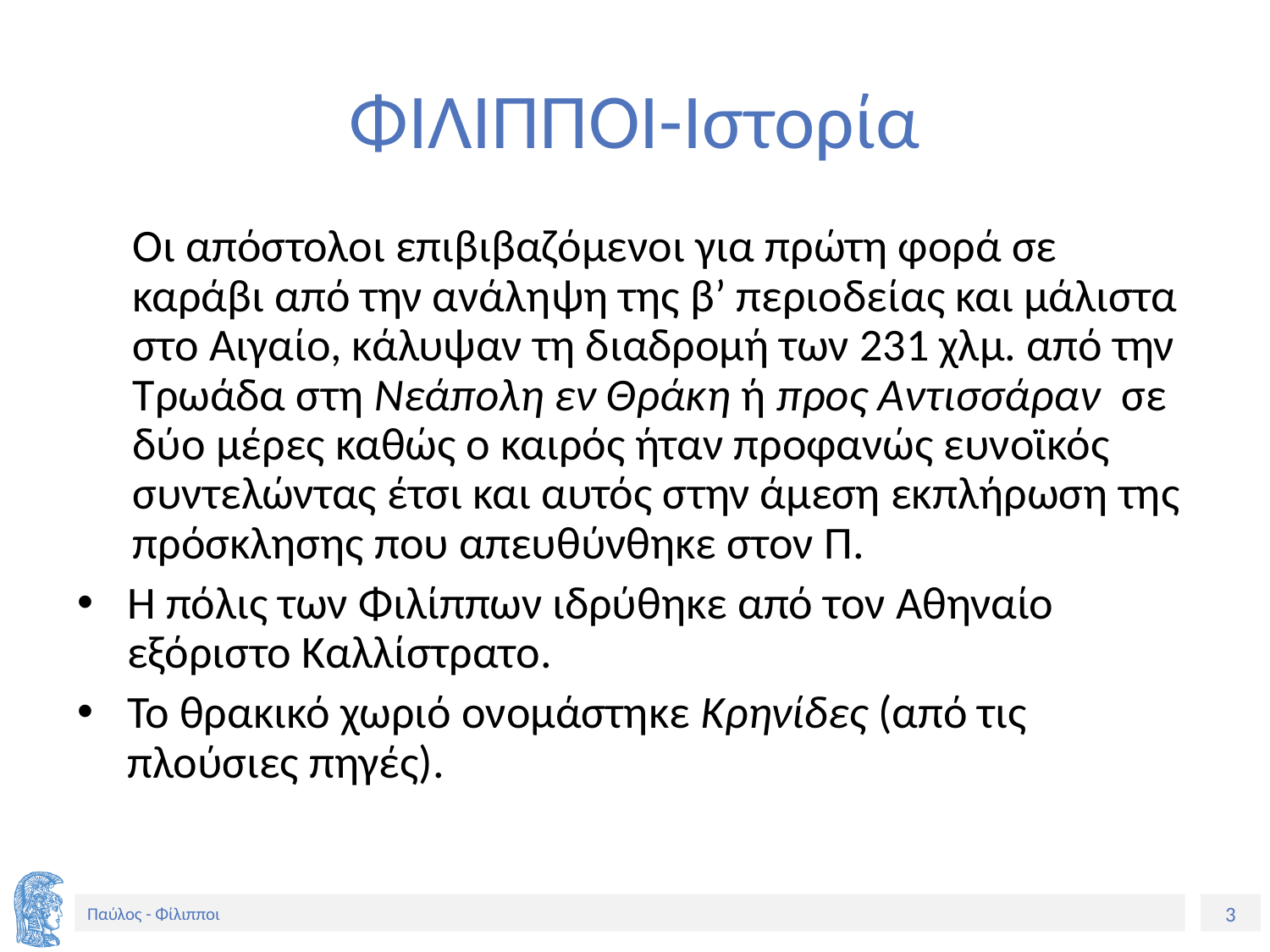

# ΦΙΛΙΠΠΟΙ-Ιστορία
Οι απόστολοι επιβιβαζόμενοι για πρώτη φορά σε καράβι από την ανάληψη της β’ περιοδείας και μάλιστα στο Αιγαίο, κάλυψαν τη διαδρομή των 231 χλμ. από την Τρωάδα στη Νεάπολη εν Θράκη ή προς Αντισσάραν  σε δύο μέρες καθώς ο καιρός ήταν προφανώς ευνοϊκός συντελώντας έτσι και αυτός στην άμεση εκπλήρωση της πρόσκλησης που απευθύνθηκε στον Π.
Η πόλις των Φιλίππων ιδρύθηκε από τον Αθηναίο εξόριστο Καλλίστρατο.
Το θρακικό χωριό ονομάστηκε Κρηνίδες (από τις πλούσιες πηγές).